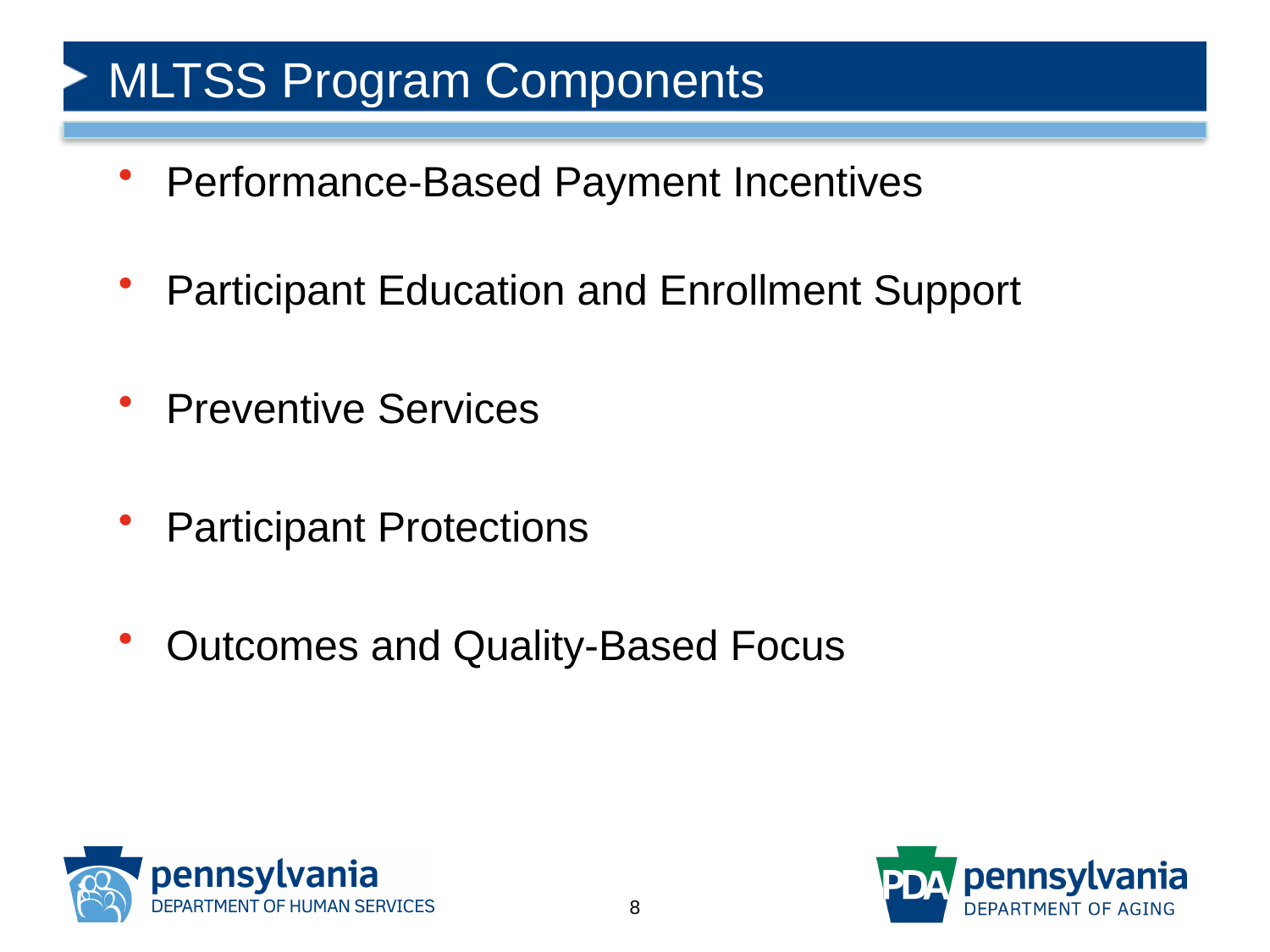

# MLTSS Program Components
Performance-Based Payment Incentives

Participant Education and Enrollment Support

Preventive Services

Participant Protections

Outcomes and Quality-Based Focus

8